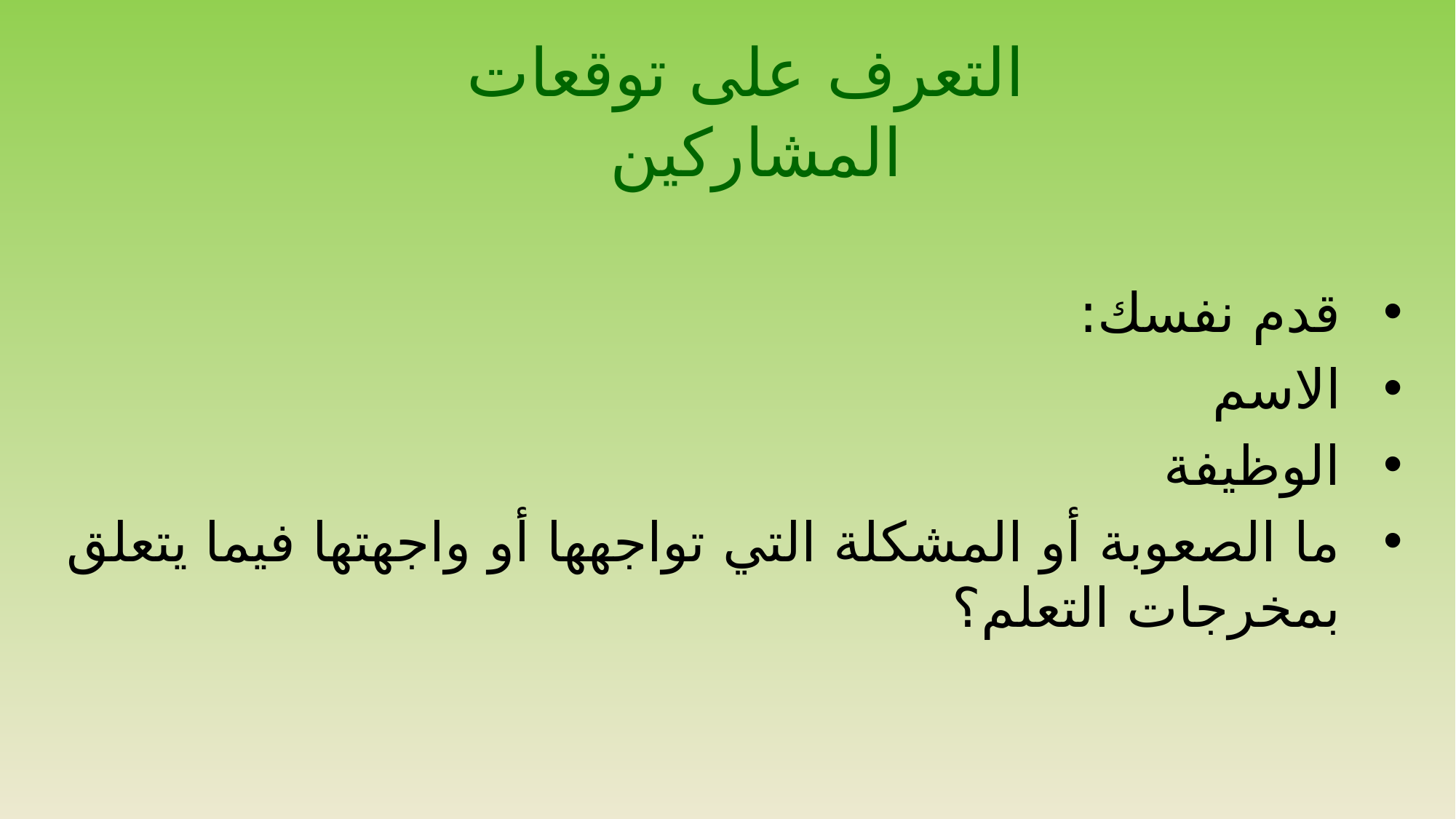

التعرف على توقعات المشاركين
قدم نفسك:
الاسم
الوظيفة
ما الصعوبة أو المشكلة التي تواجهها أو واجهتها فيما يتعلق بمخرجات التعلم؟